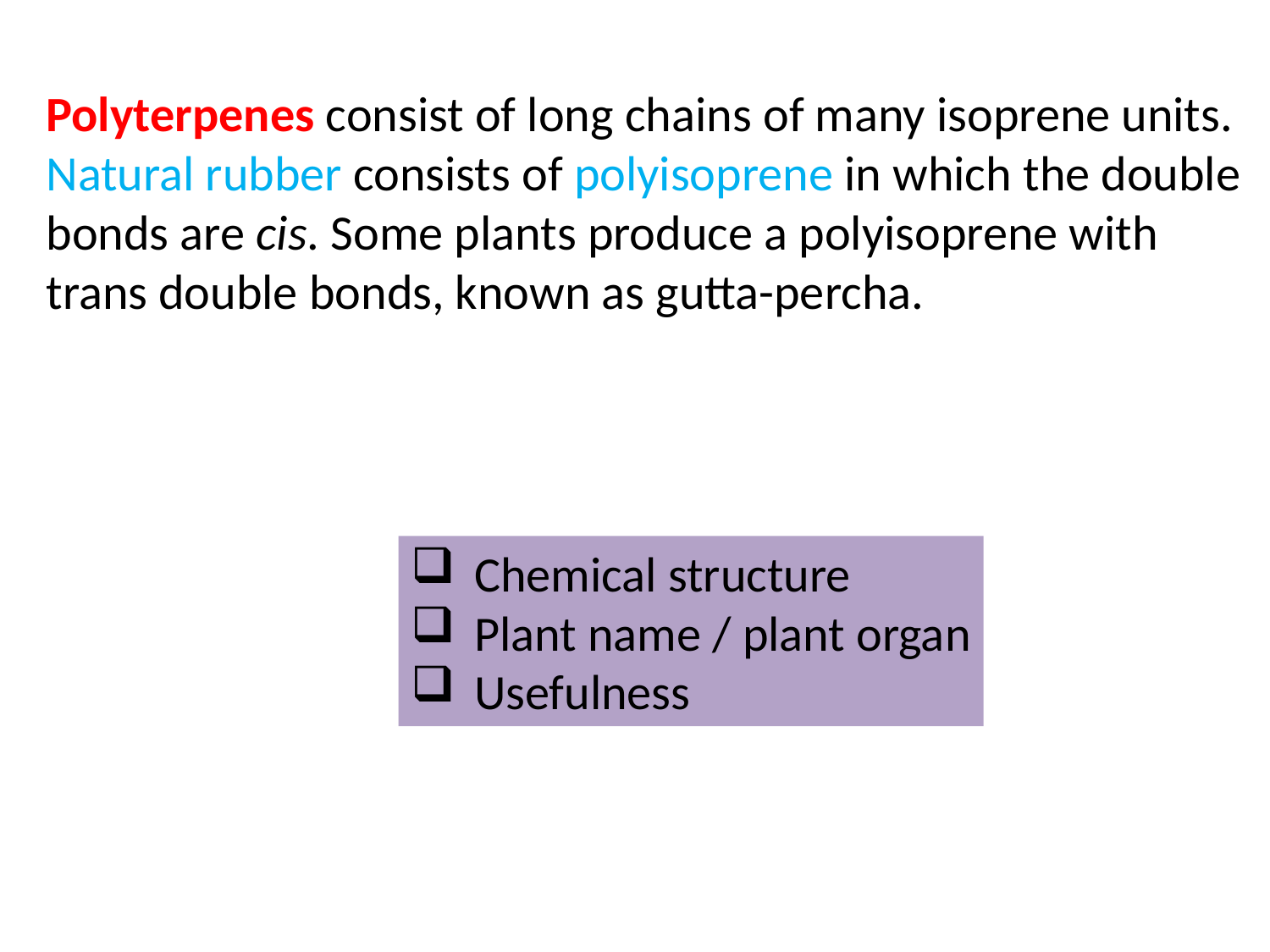

Polyterpenes consist of long chains of many isoprene units. Natural rubber consists of polyisoprene in which the double bonds are cis. Some plants produce a polyisoprene with trans double bonds, known as gutta-percha.
Chemical structure
Plant name / plant organ
Usefulness